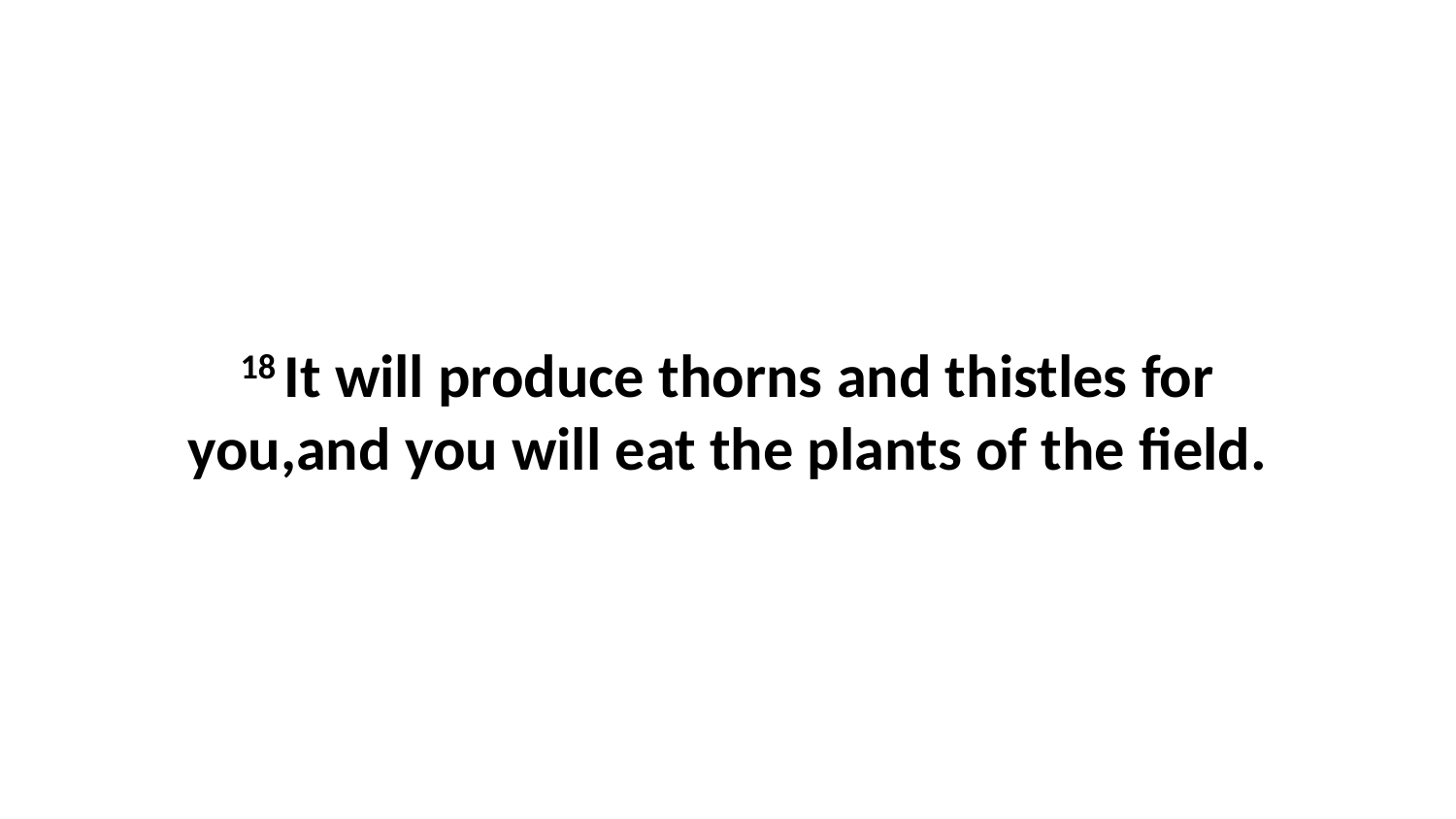

18 It will produce thorns and thistles for you,and you will eat the plants of the field.